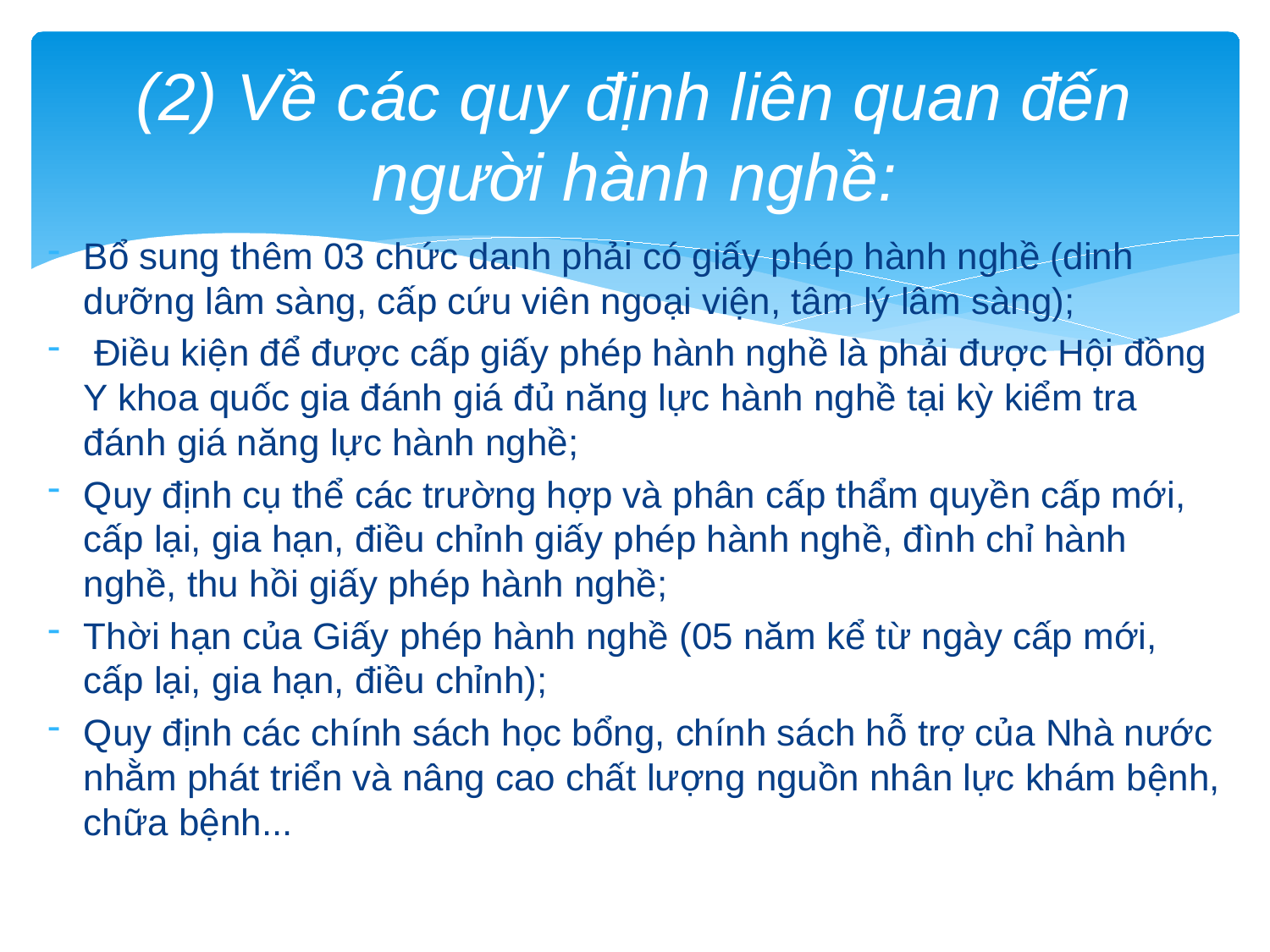

# (2) Về các quy định liên quan đến người hành nghề:
Bổ sung thêm 03 chức danh phải có giấy phép hành nghề (dinh dưỡng lâm sàng, cấp cứu viên ngoại viện, tâm lý lâm sàng);
 Điều kiện để được cấp giấy phép hành nghề là phải được Hội đồng Y khoa quốc gia đánh giá đủ năng lực hành nghề tại kỳ kiểm tra đánh giá năng lực hành nghề;
Quy định cụ thể các trường hợp và phân cấp thẩm quyền cấp mới, cấp lại, gia hạn, điều chỉnh giấy phép hành nghề, đình chỉ hành nghề, thu hồi giấy phép hành nghề;
Thời hạn của Giấy phép hành nghề (05 năm kể từ ngày cấp mới, cấp lại, gia hạn, điều chỉnh);
Quy định các chính sách học bổng, chính sách hỗ trợ của Nhà nước nhằm phát triển và nâng cao chất lượng nguồn nhân lực khám bệnh, chữa bệnh...